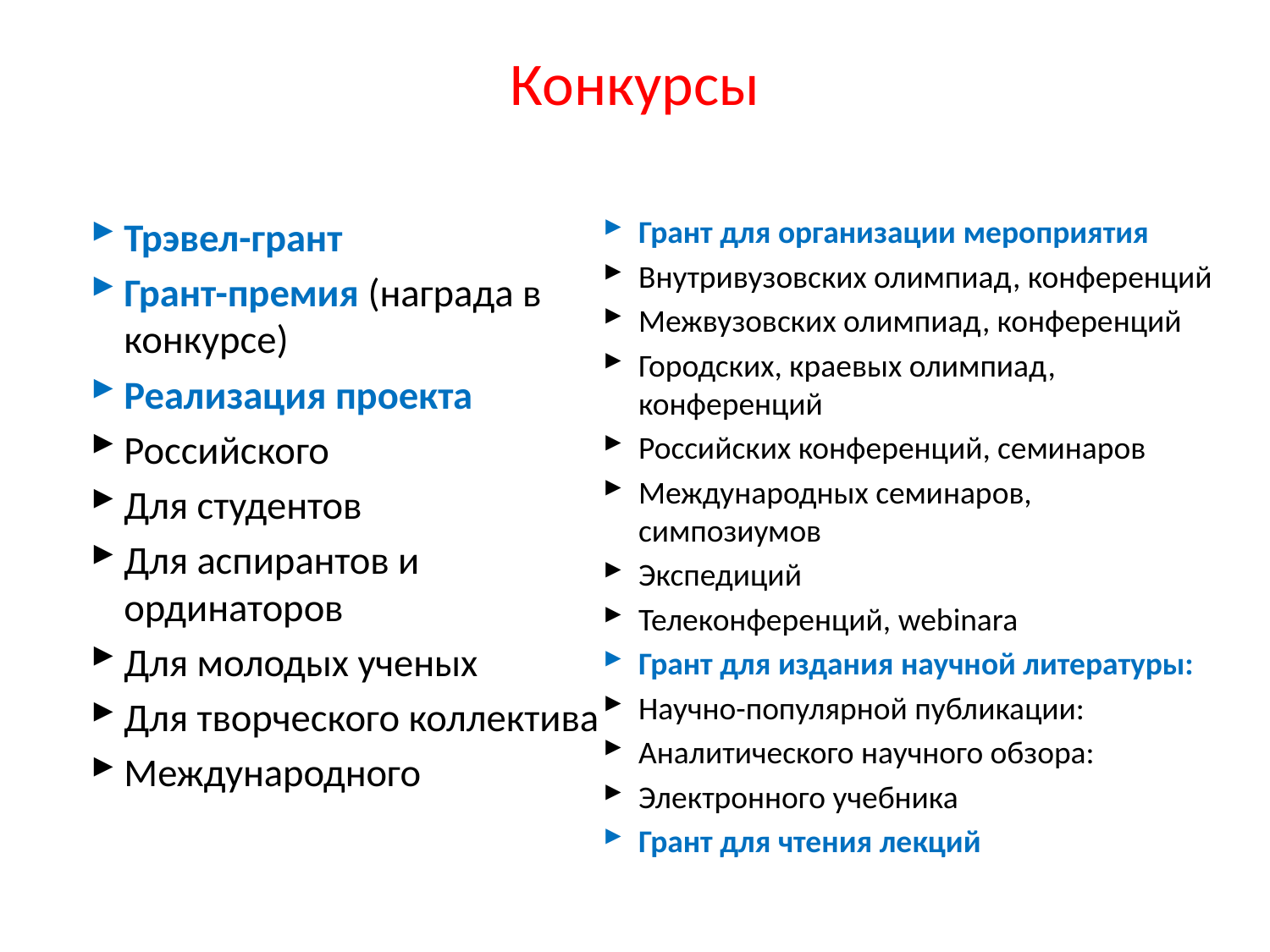

# Конкурсы
Трэвел-грант
Грант-премия (награда в конкурсе)
Реализация проекта
Российского
Для студентов
Для аспирантов и ординаторов
Для молодых ученых
Для творческого коллектива
Международного

Грант для организации мероприятия
Внутривузовских олимпиад, конференций
Межвузовских олимпиад, конференций
Городских, краевых олимпиад, конференций
Российских конференций, семинаров
Международных семинаров, симпозиумов
Экспедиций
Телеконференций, webinara
Грант для издания научной литературы:
Научно-популярной публикации:
Аналитического научного обзора:
Электронного учебника
Грант для чтения лекций